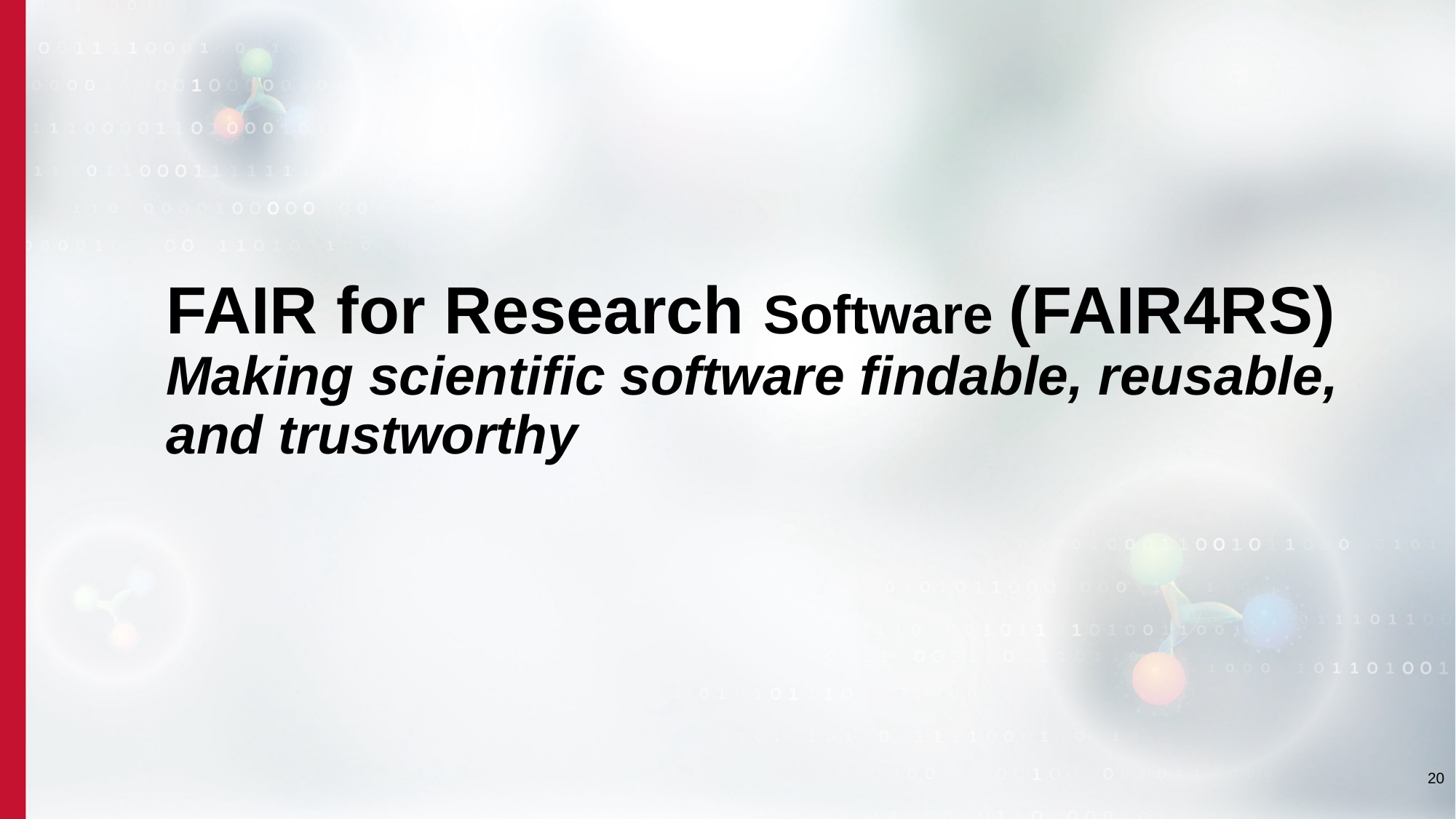

# FAIR for Research Software (FAIR4RS) Making scientific software findable, reusable, and trustworthy
20